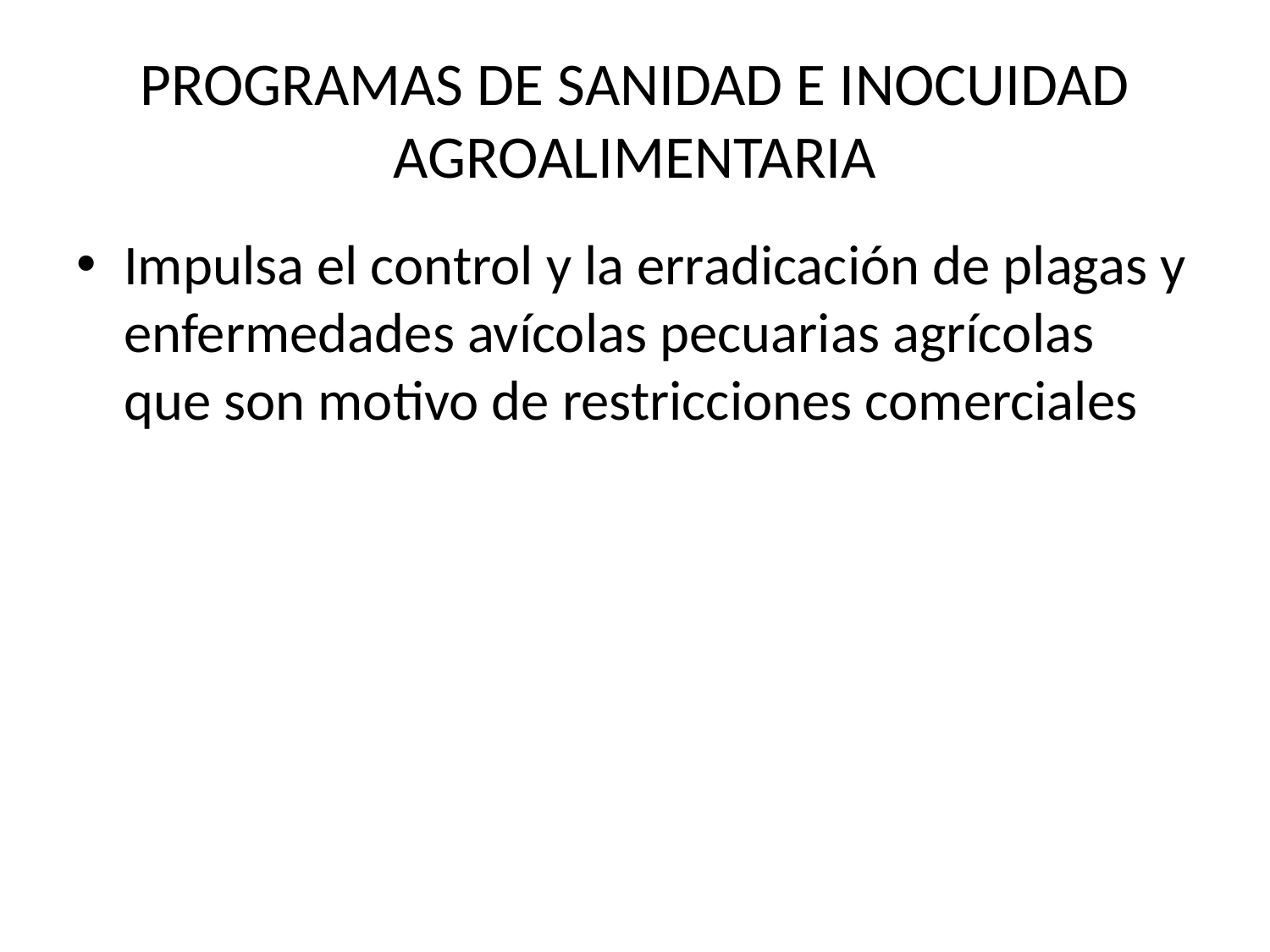

# PROGRAMAS DE SANIDAD E INOCUIDAD AGROALIMENTARIA
Impulsa el control y la erradicación de plagas y enfermedades avícolas pecuarias agrícolas que son motivo de restricciones comerciales